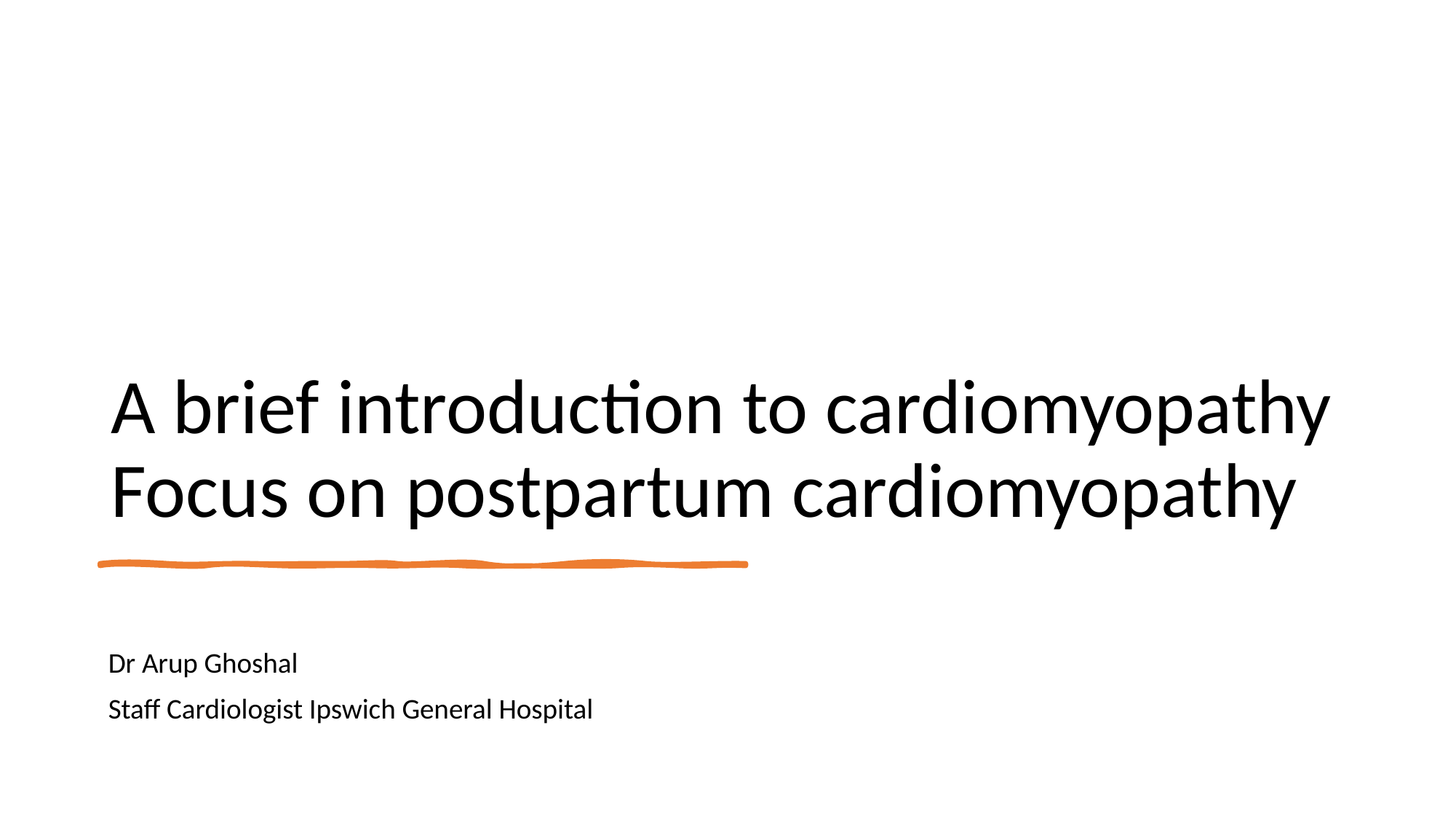

# A brief introduction to cardiomyopathy Focus on postpartum cardiomyopathy

Dr Arup Ghoshal
Staff Cardiologist Ipswich General Hospital